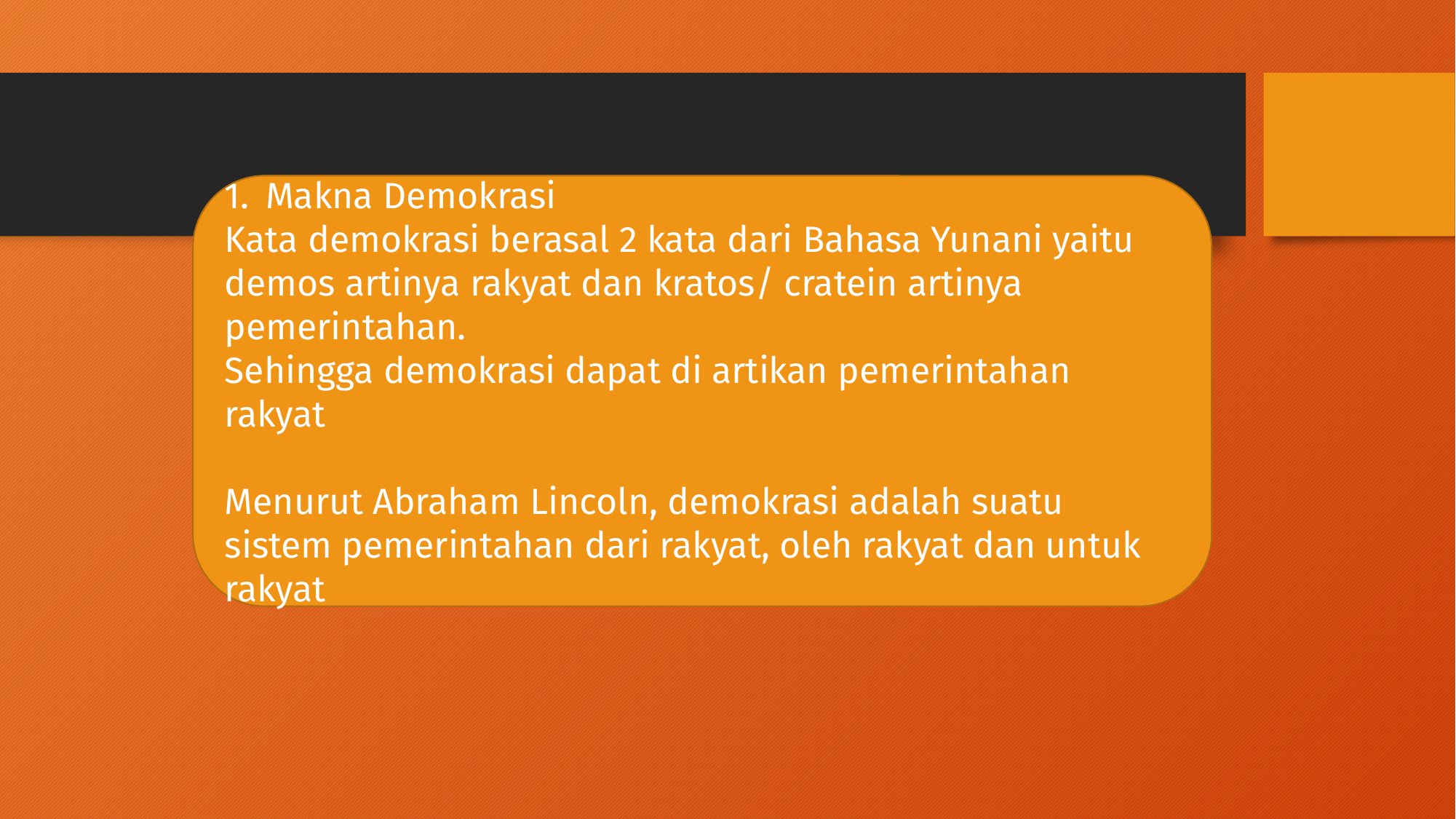

Makna Demokrasi
Kata demokrasi berasal 2 kata dari Bahasa Yunani yaitu
demos artinya rakyat dan kratos/ cratein artinya pemerintahan.
Sehingga demokrasi dapat di artikan pemerintahan rakyat

Menurut Abraham Lincoln, demokrasi adalah suatu sistem pemerintahan dari rakyat, oleh rakyat dan untuk rakyat